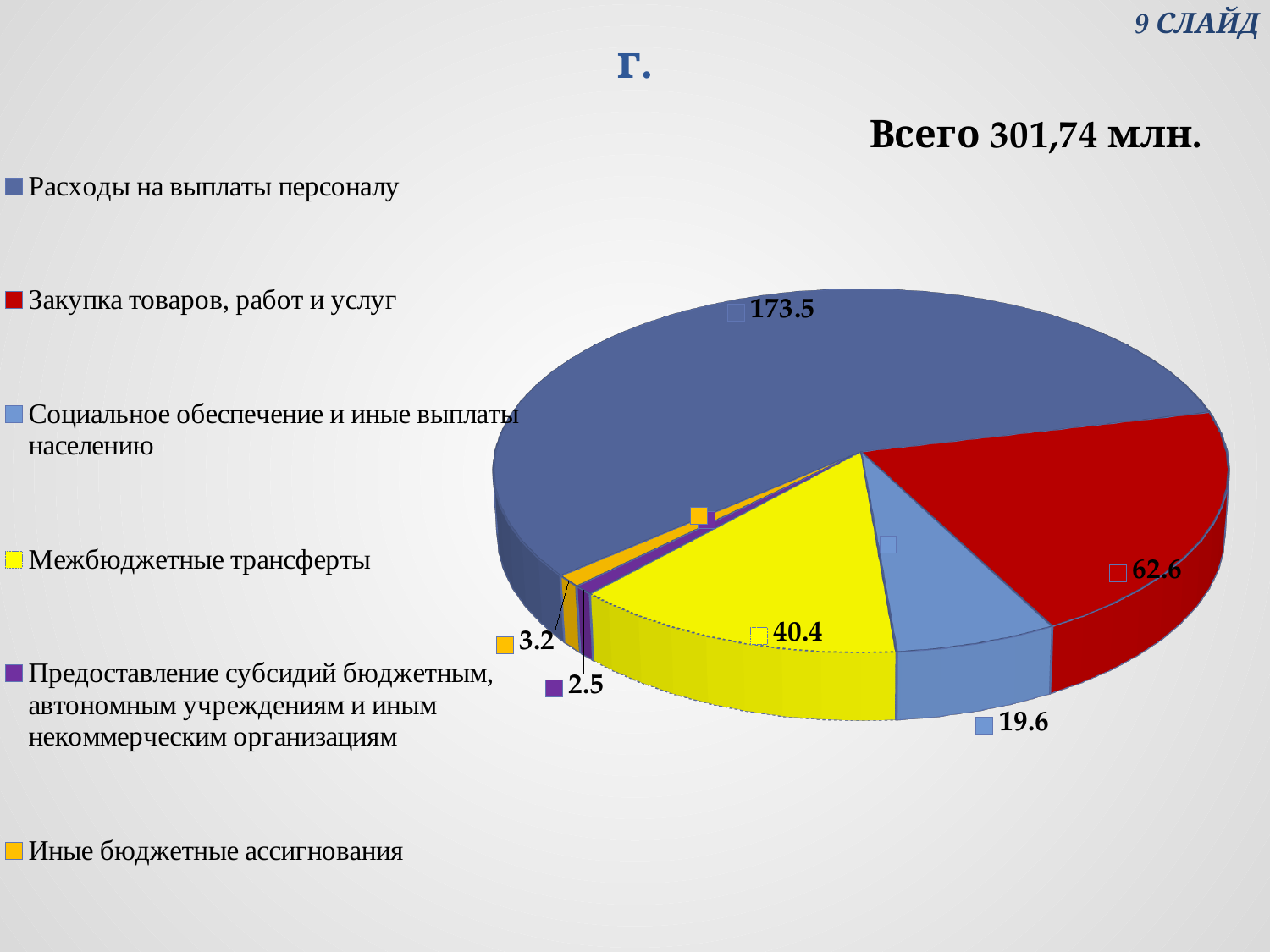

9 СЛАЙД
# Районный бюджет по видам расходов в 2014 г.

[unsupported chart]